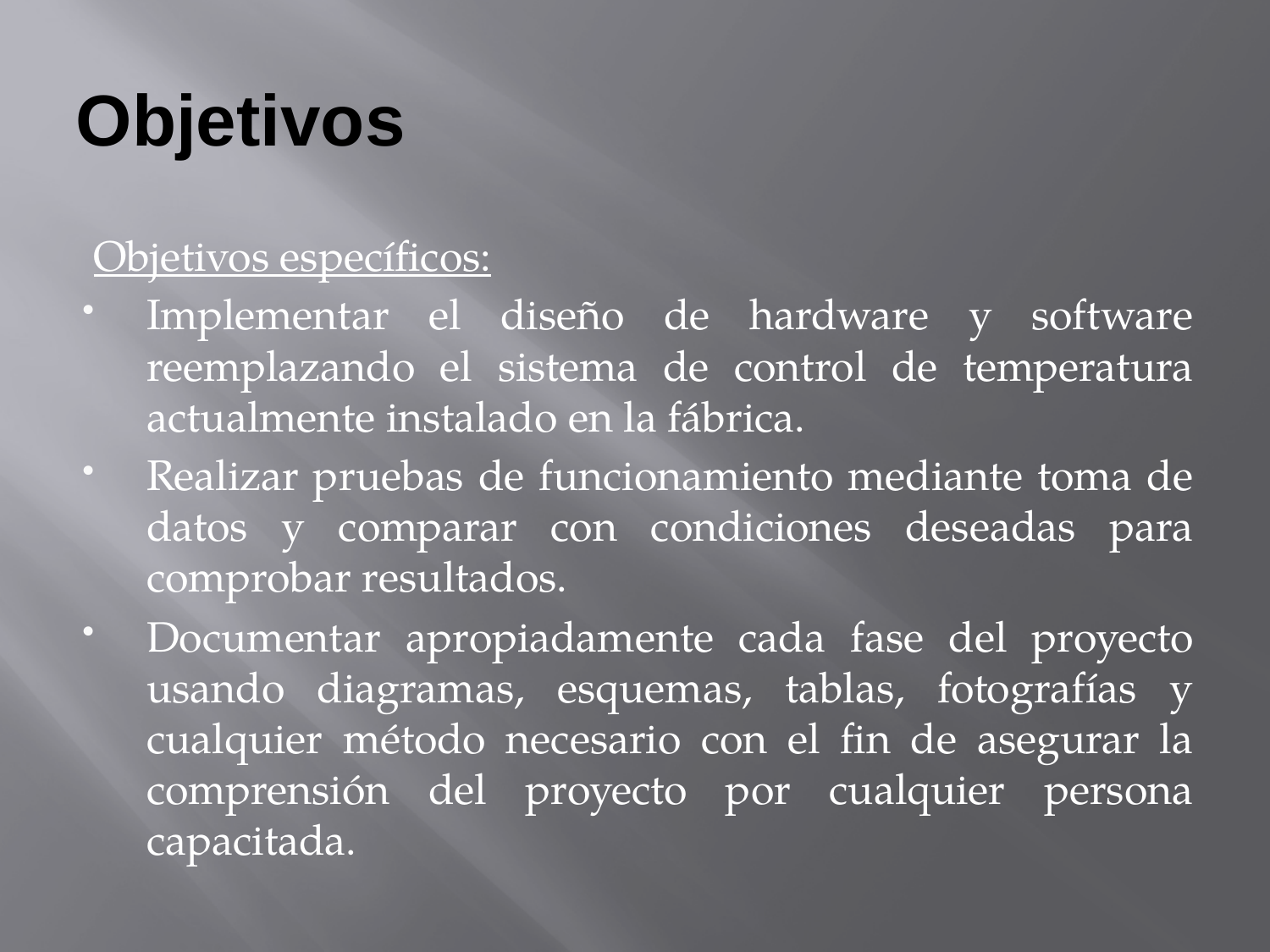

# Objetivos
Objetivos específicos:
Implementar el diseño de hardware y software reemplazando el sistema de control de temperatura actualmente instalado en la fábrica.
Realizar pruebas de funcionamiento mediante toma de datos y comparar con condiciones deseadas para comprobar resultados.
Documentar apropiadamente cada fase del proyecto usando diagramas, esquemas, tablas, fotografías y cualquier método necesario con el fin de asegurar la comprensión del proyecto por cualquier persona capacitada.